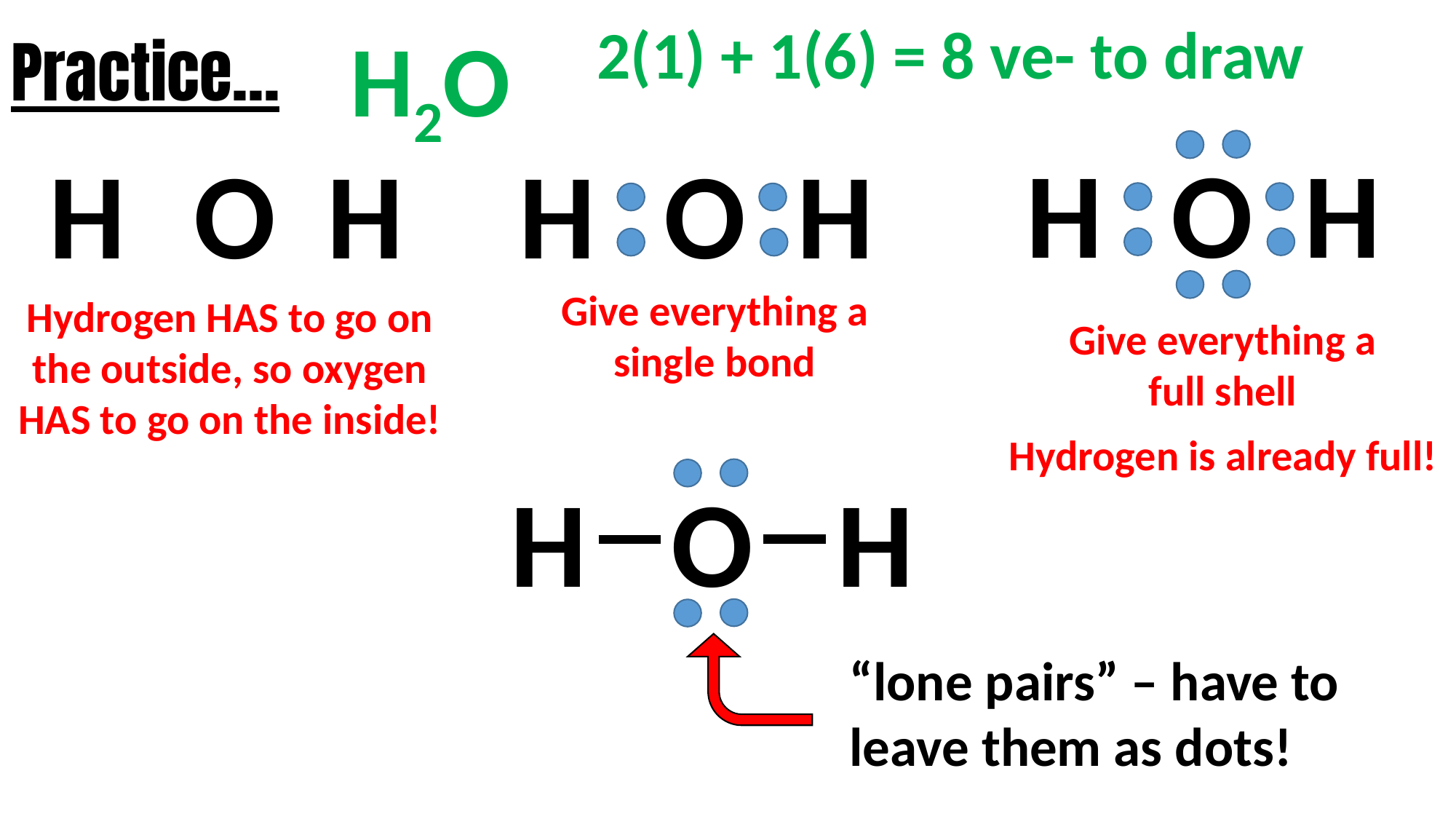

# Practice…
2(1) + 1(6) = 8 ve- to draw
H2O

H
O
H
H
O
H
H
O
H

Give everything a single bond
Hydrogen HAS to go on the outside, so oxygen HAS to go on the inside!
Give everything a full shell
Hydrogen is already full!

H
H
O

“lone pairs” – have to leave them as dots!